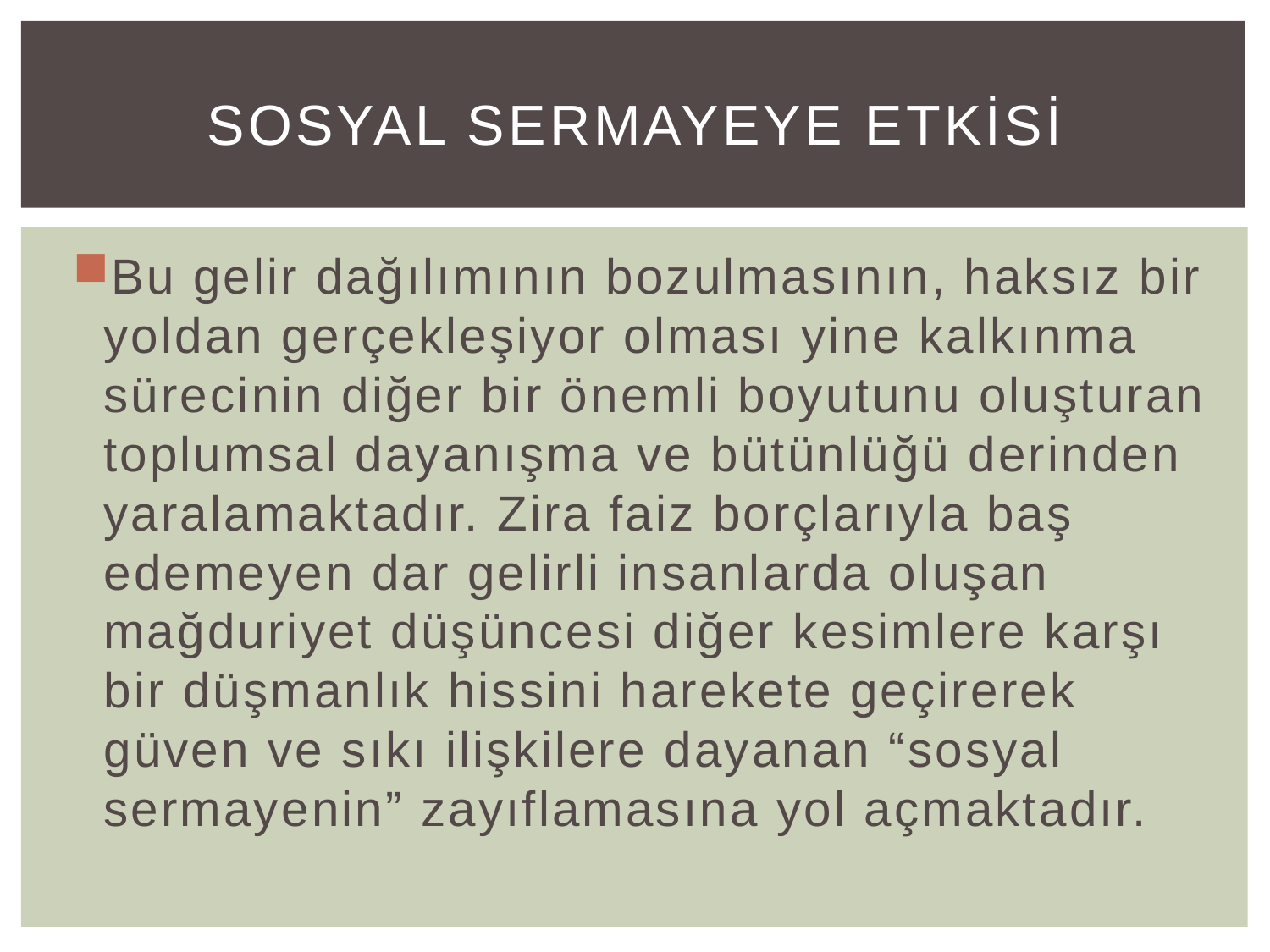

# sosyal sermayeYE ETKİSİ
Bu gelir dağılımının bozulmasının, haksız bir yoldan gerçekleşiyor olması yine kalkınma sürecinin diğer bir önemli boyutunu oluşturan toplumsal dayanışma ve bütünlüğü derinden yaralamaktadır. Zira faiz borçlarıyla baş edemeyen dar gelirli insanlarda oluşan mağduriyet düşüncesi diğer kesimlere karşı bir düşmanlık hissini harekete geçirerek güven ve sıkı ilişkilere dayanan “sosyal sermayenin” zayıflamasına yol açmaktadır.